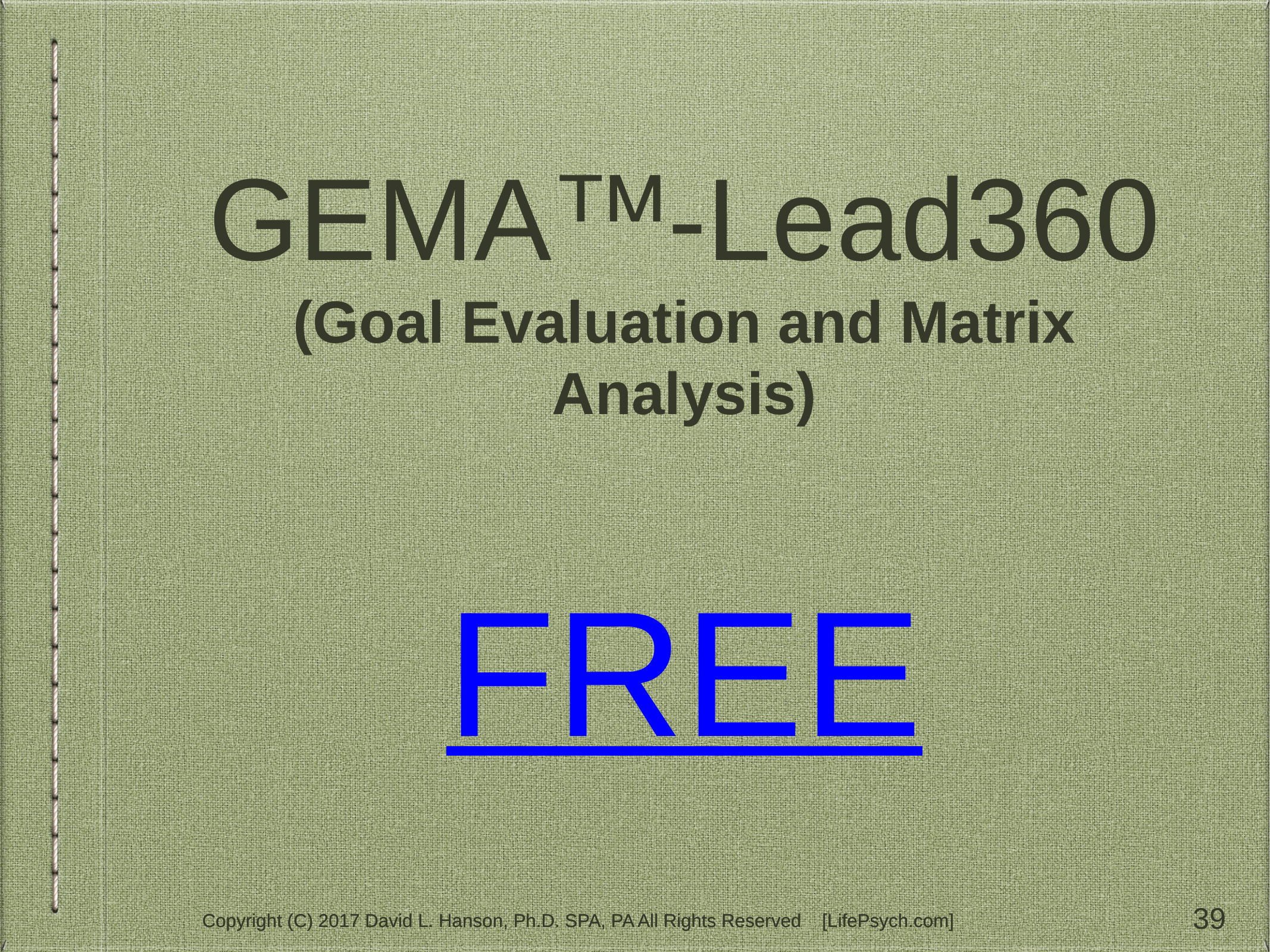

# GEMA™-Lead360
(Goal Evaluation and Matrix Analysis)

FREE
39
Copyright (C) 2017 David L. Hanson, Ph.D. SPA, PA All Rights Reserved    [LifePsych.com]